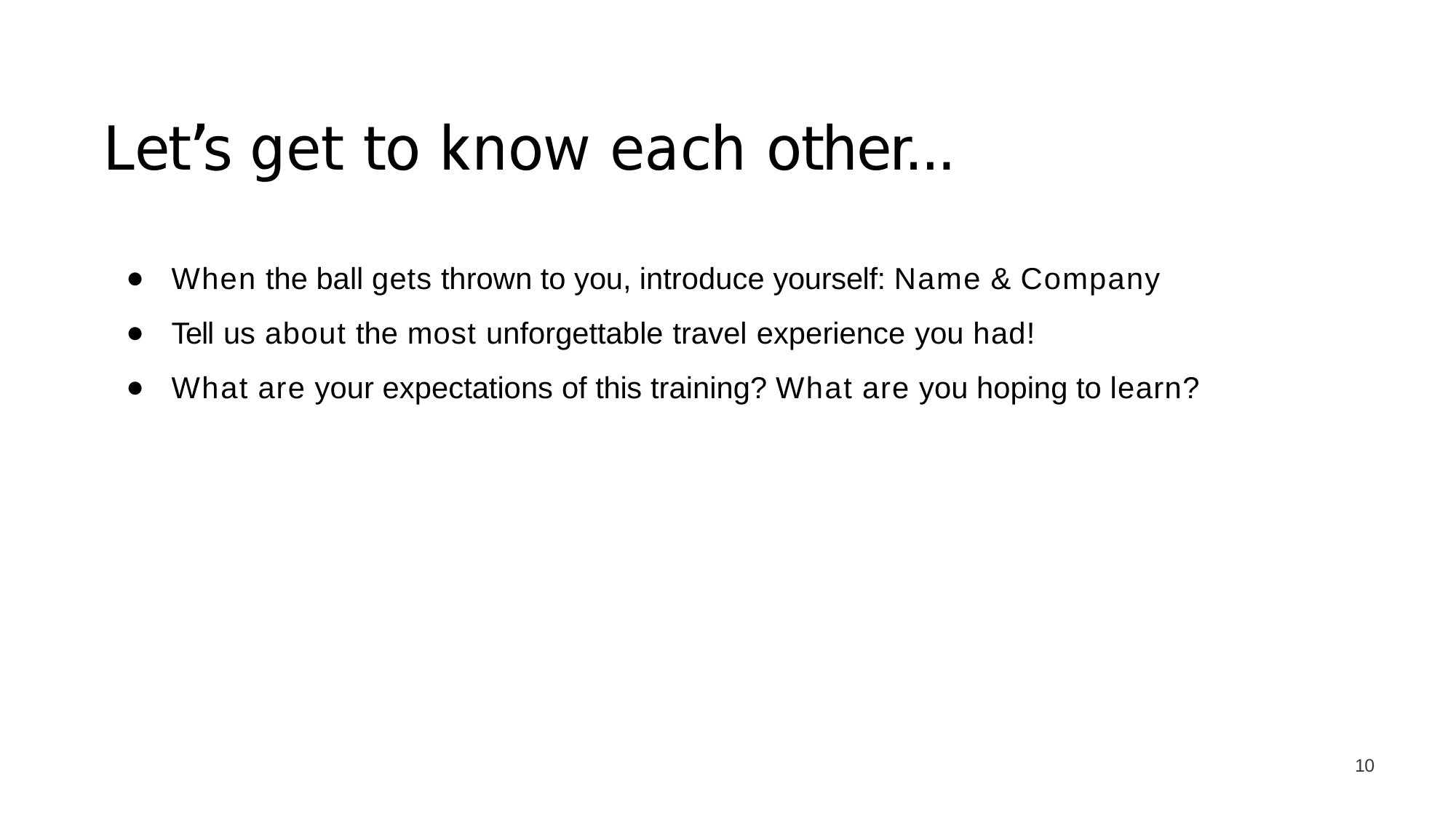

# Let’s get to know each other…
When the ball gets thrown to you, introduce yourself: Name & Company
Tell us about the most unforgettable travel experience you had!
What are your expectations of this training? What are you hoping to learn?
10